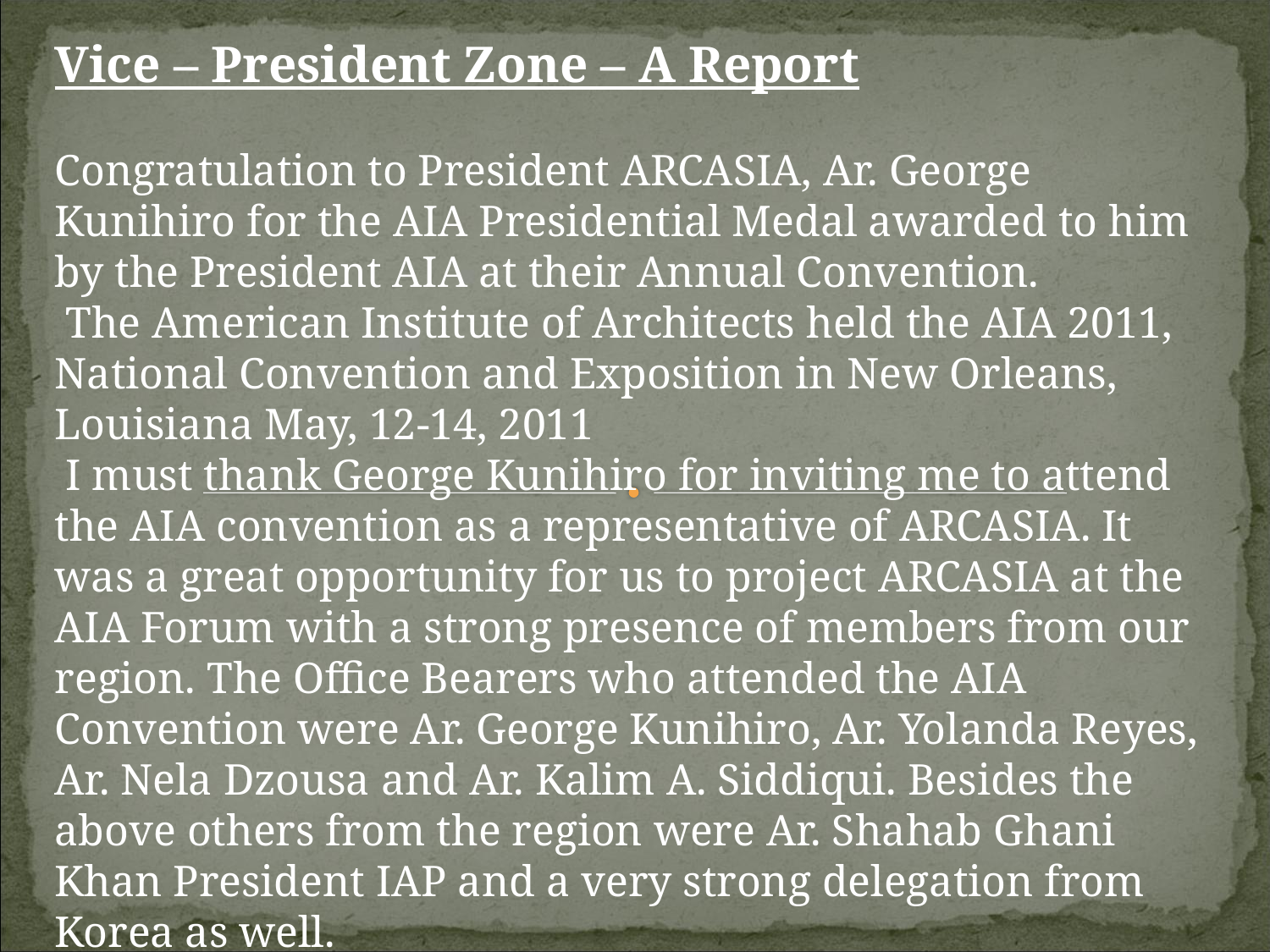

Vice – President Zone – A Report

Congratulation to President ARCASIA, Ar. George Kunihiro for the AIA Presidential Medal awarded to him by the President AIA at their Annual Convention.
 The American Institute of Architects held the AIA 2011, National Convention and Exposition in New Orleans, Louisiana May, 12-14, 2011
 I must thank George Kunihiro for inviting me to attend the AIA convention as a representative of ARCASIA. It was a great opportunity for us to project ARCASIA at the AIA Forum with a strong presence of members from our region. The Office Bearers who attended the AIA Convention were Ar. George Kunihiro, Ar. Yolanda Reyes, Ar. Nela Dzousa and Ar. Kalim A. Siddiqui. Besides the above others from the region were Ar. Shahab Ghani Khan President IAP and a very strong delegation from Korea as well.